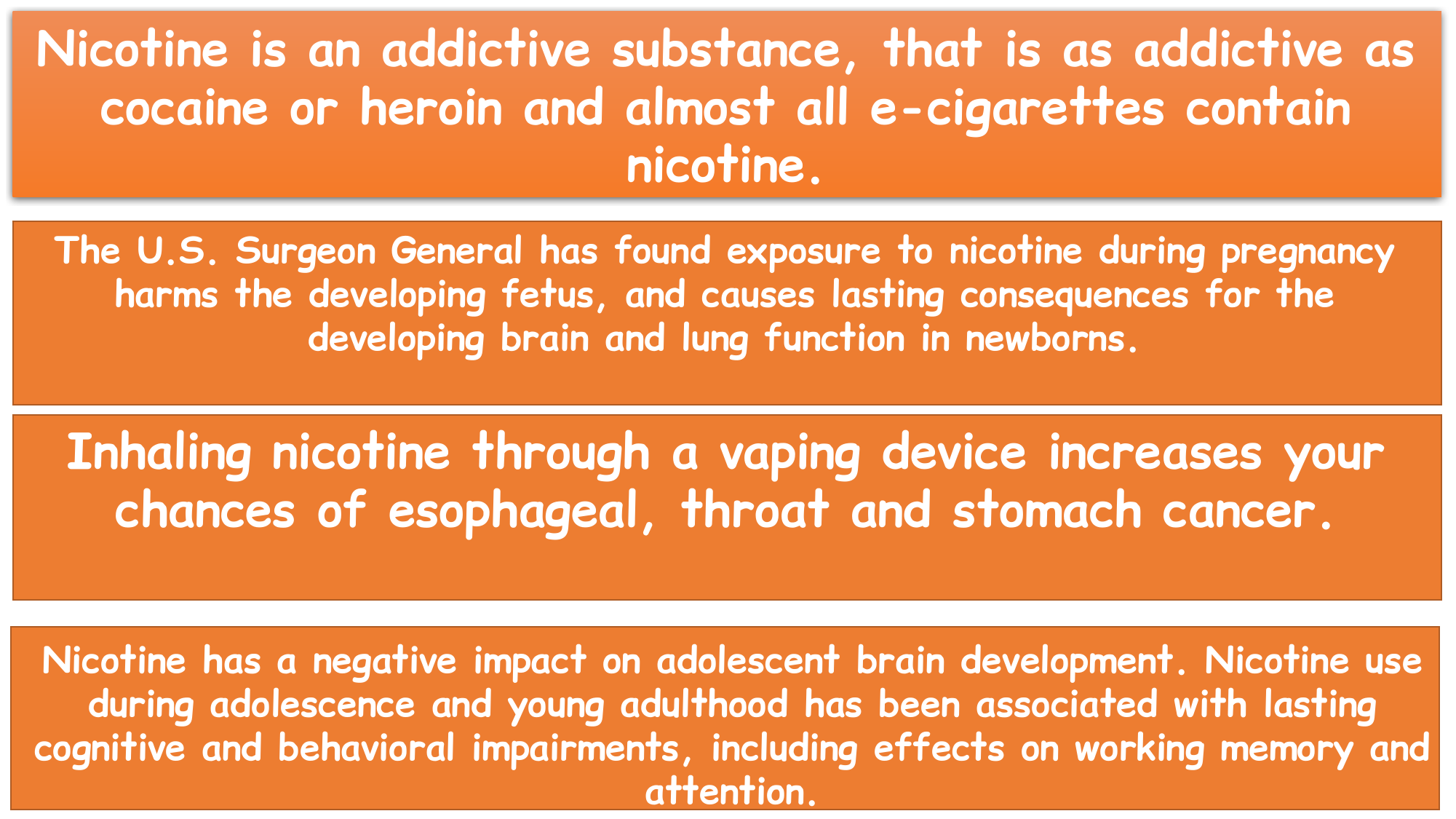

Nicotine is an addictive substance, that is as addictive as cocaine or heroin and almost all e-cigarettes contain nicotine.
The U.S. Surgeon General has found exposure to nicotine during pregnancy harms the developing fetus, and causes lasting consequences for the developing brain and lung function in newborns.

Inhaling nicotine through a vaping device increases your chances of esophageal, throat and stomach cancer.

Nicotine has a negative impact on adolescent brain development. Nicotine use during adolescence and young adulthood has been associated with lasting cognitive and behavioral impairments, including effects on working memory and attention.